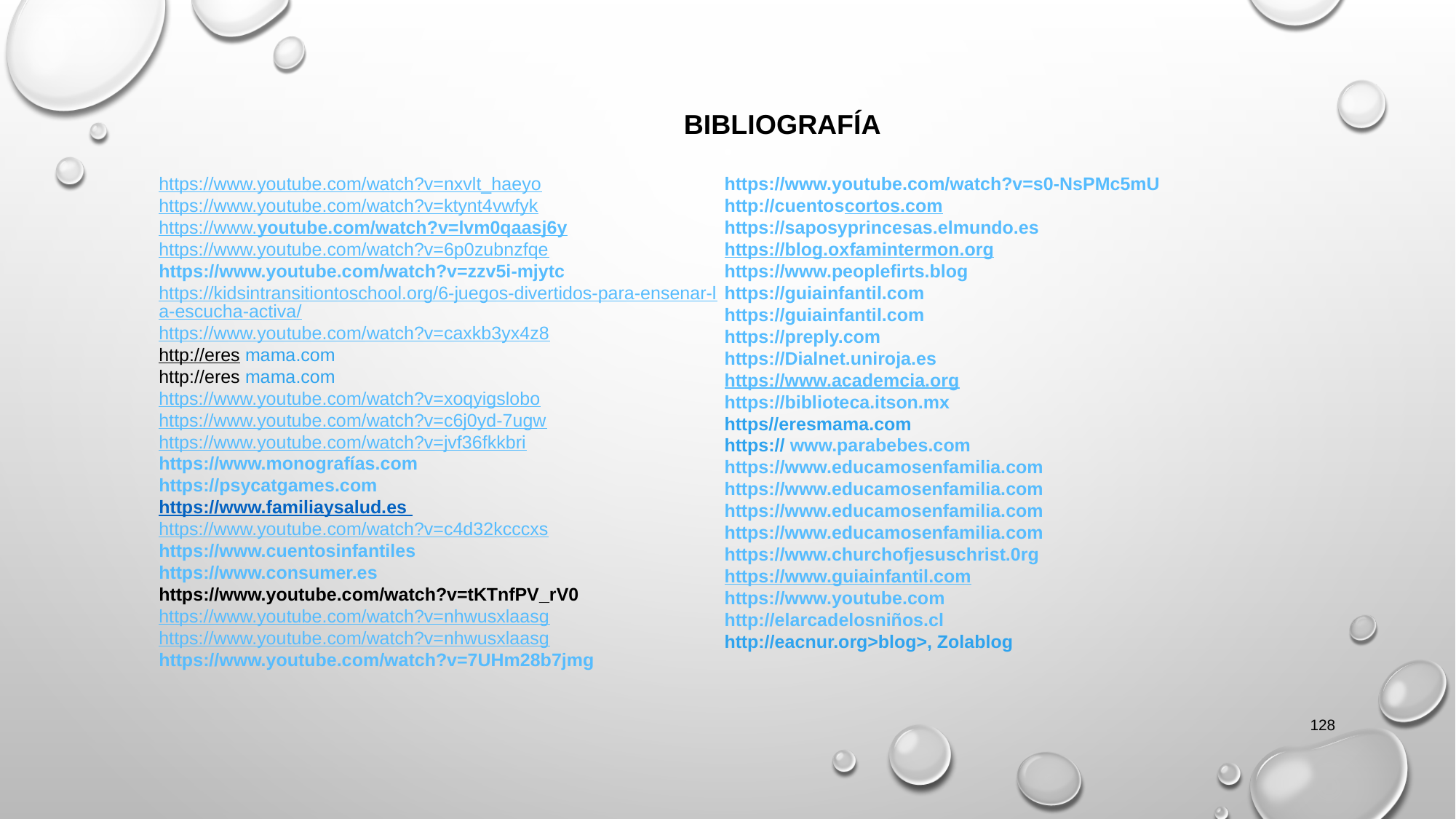

https://www.youtube.com/watch?v=nxvlt_haeyo
https://www.youtube.com/watch?v=ktynt4vwfyk
https://www.youtube.com/watch?v=lvm0qaasj6y
https://www.youtube.com/watch?v=6p0zubnzfqe
https://www.youtube.com/watch?v=zzv5i-mjytc
https://kidsintransitiontoschool.org/6-juegos-divertidos-para-ensenar-la-escucha-activa/
https://www.youtube.com/watch?v=caxkb3yx4z8
http://eres mama.com
http://eres mama.com
https://www.youtube.com/watch?v=xoqyigslobo
https://www.youtube.com/watch?v=c6j0yd-7ugw
https://www.youtube.com/watch?v=jvf36fkkbri
https://www.monografías.com
https://psycatgames.com
https://www.familiaysalud.es
https://www.youtube.com/watch?v=c4d32kcccxs
https://www.cuentosinfantiles
https://www.consumer.es
https://www.youtube.com/watch?v=tKTnfPV_rV0
https://www.youtube.com/watch?v=nhwusxlaasg
https://www.youtube.com/watch?v=nhwusxlaasg
https://www.youtube.com/watch?v=7UHm28b7jmg

https://www.youtube.com/watch?v=s0-NsPMc5mU
http://cuentoscortos.com
https://saposyprincesas.elmundo.es
https://blog.oxfamintermon.org
https://www.peoplefirts.blog
https://guiainfantil.com
https://guiainfantil.com
https://preply.com
https://Dialnet.uniroja.es
https://www.academcia.org
https://biblioteca.itson.mx
https//eresmama.com
https:// www.parabebes.com
https://www.educamosenfamilia.com
https://www.educamosenfamilia.com
https://www.educamosenfamilia.com
https://www.educamosenfamilia.com
https://www.churchofjesuschrist.0rg
https://www.guiainfantil.com
https://www.youtube.com
http://elarcadelosniños.cl
http://eacnur.org>blog>, Zolablog
BIBLIOGRAFÍA
128